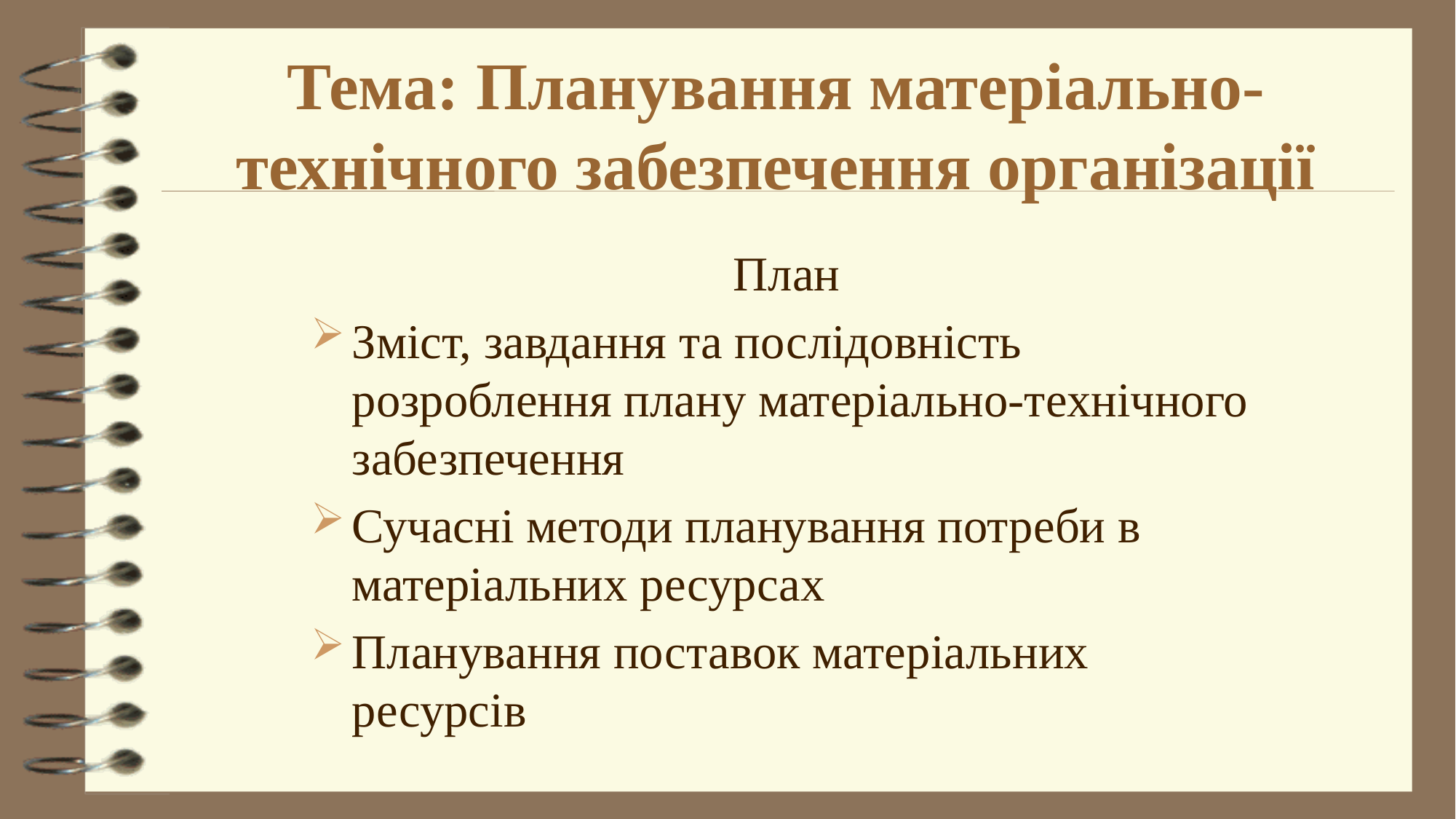

# Тема: Планування матеріально-технічного забезпечення організації
План
Зміст, завдання та послідовність розроблення плану матеріально-технічного забезпечення
Сучасні методи планування потреби в матеріальних ресурсах
Планування поставок матеріальних ресурсів